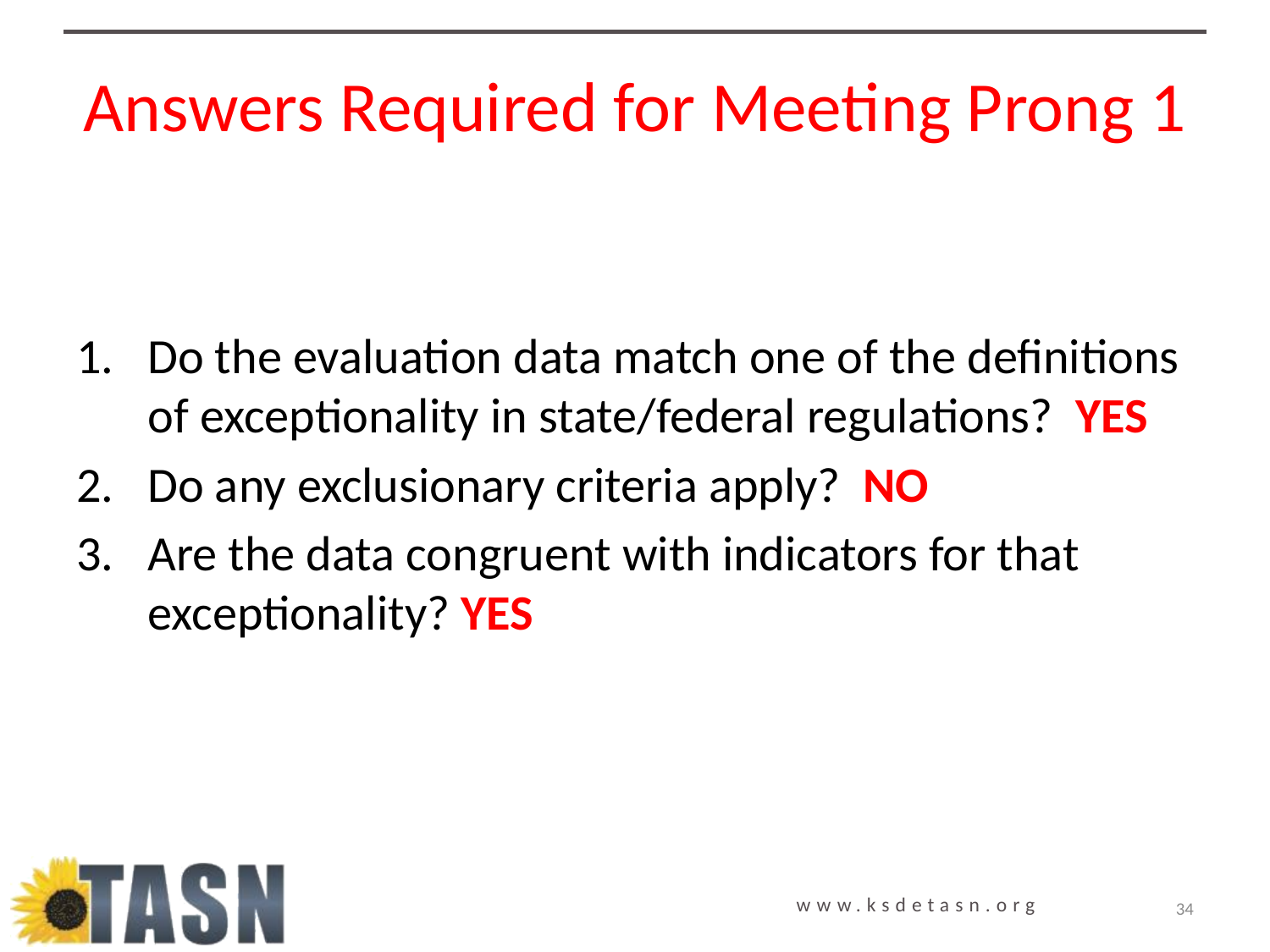

# Answers Required for Meeting Prong 1
Do the evaluation data match one of the definitions of exceptionality in state/federal regulations?  YES
Do any exclusionary criteria apply?  NO
Are the data congruent with indicators for that exceptionality? YES
34